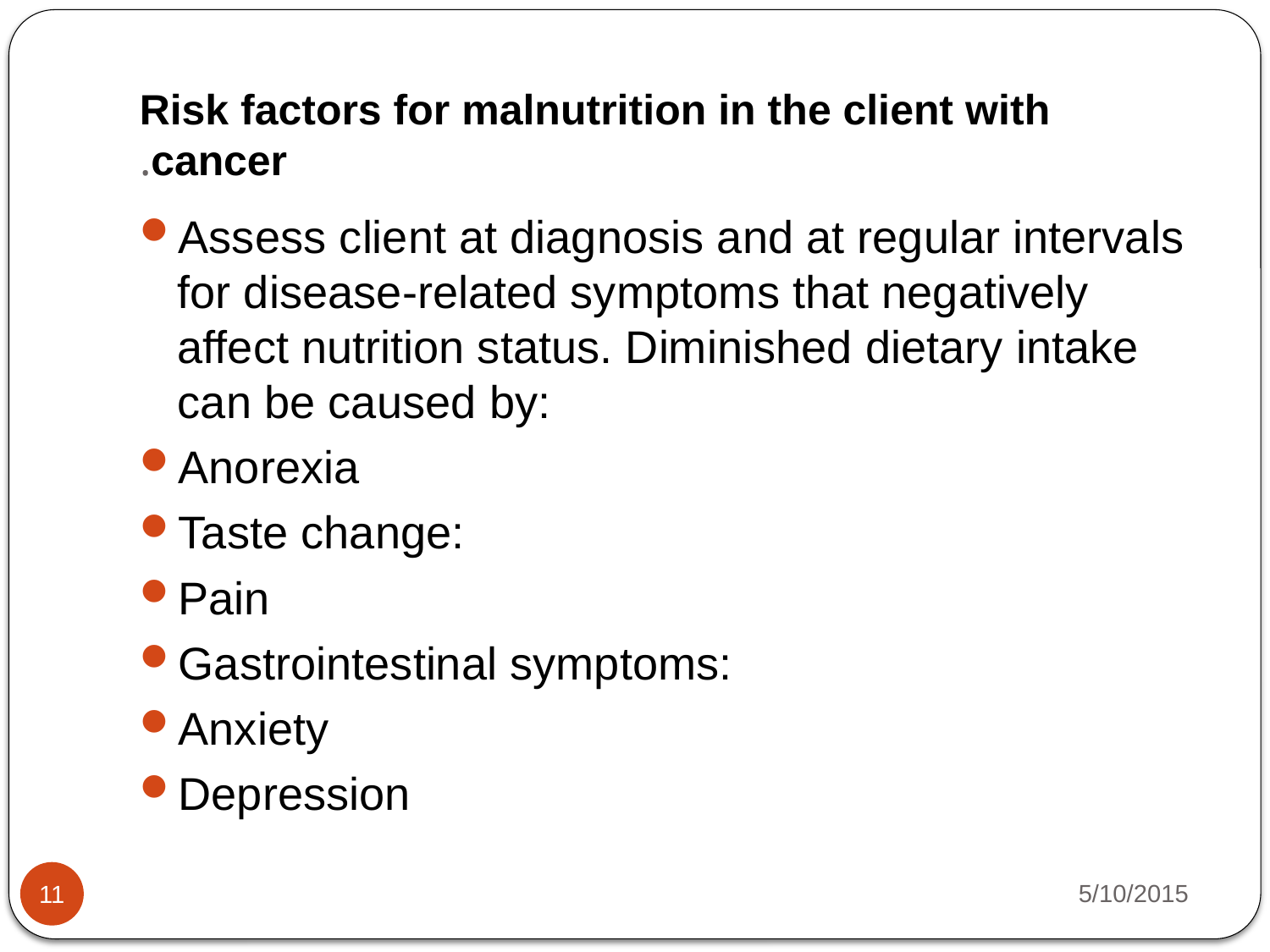

# Risk factors for malnutrition in the client with cancer.
Assess client at diagnosis and at regular intervals for disease-related symptoms that negatively affect nutrition status. Diminished dietary intake can be caused by:
Anorexia
Taste change:
Pain
Gastrointestinal symptoms:
Anxiety
Depression

5/10/2015
11